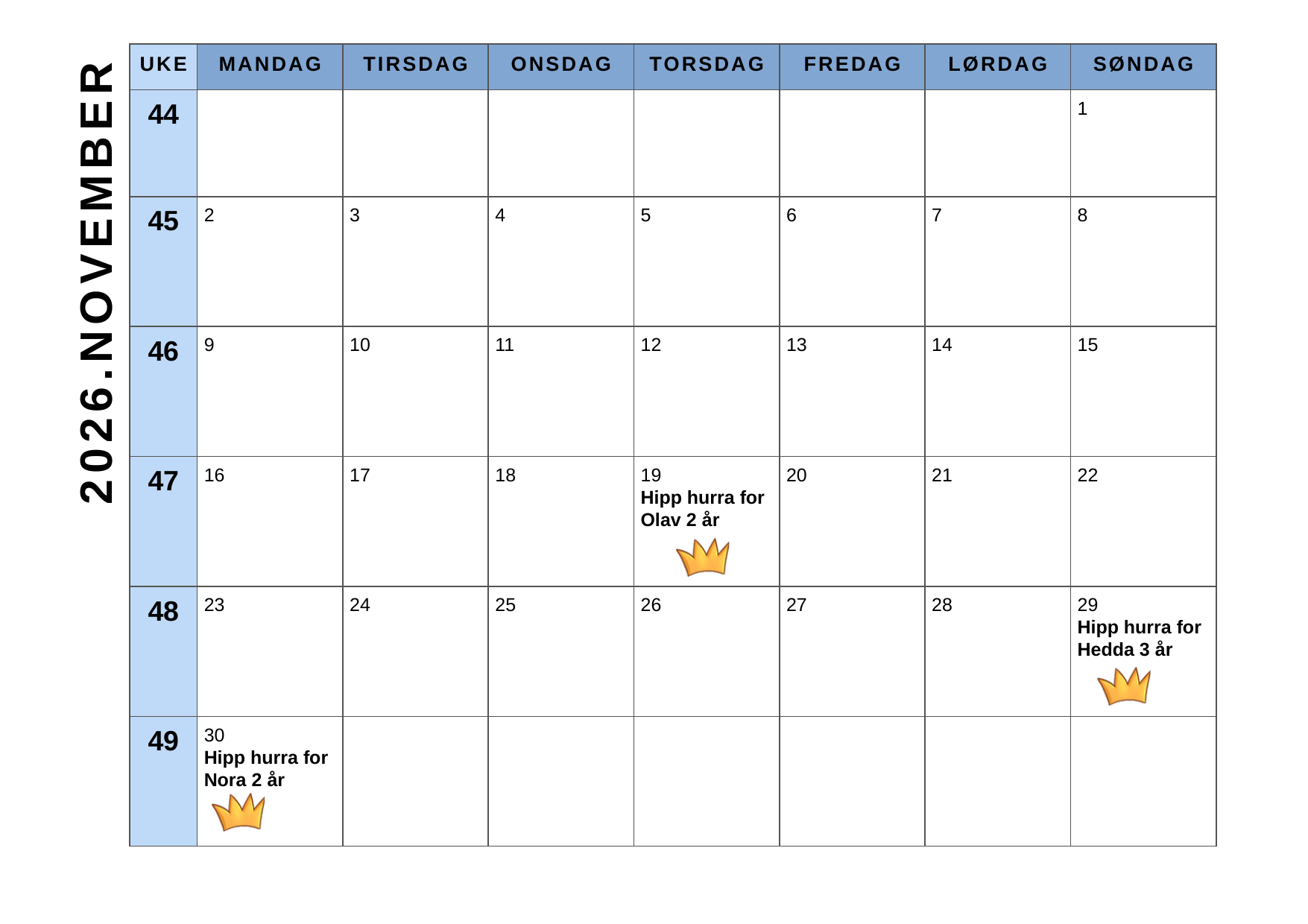

| UKE | MANDAG | TIRSDAG | ONSDAG | TORSDAG | FREDAG | LØRDAG | SØNDAG |
| --- | --- | --- | --- | --- | --- | --- | --- |
| 44 |  |  |  |  |  |  | 1 |
| 45 | 2 | 3 | 4 | 5 | 6 | 7 | 8 |
| 46 | 9 | 10 | 11 | 12 | 13 | 14 | 15 |
| 47 | 16 | 17 | 18 | 19 Hipp hurra for Olav 2 år | 20 | 21 | 22 |
| 48 | 23 | 24 | 25 | 26 | 27 | 28 | 29 Hipp hurra for Hedda 3 år |
| 49 | 30 Hipp hurra for Nora 2 år |  |  |  |  |  |  |
2026.NOVEMBER